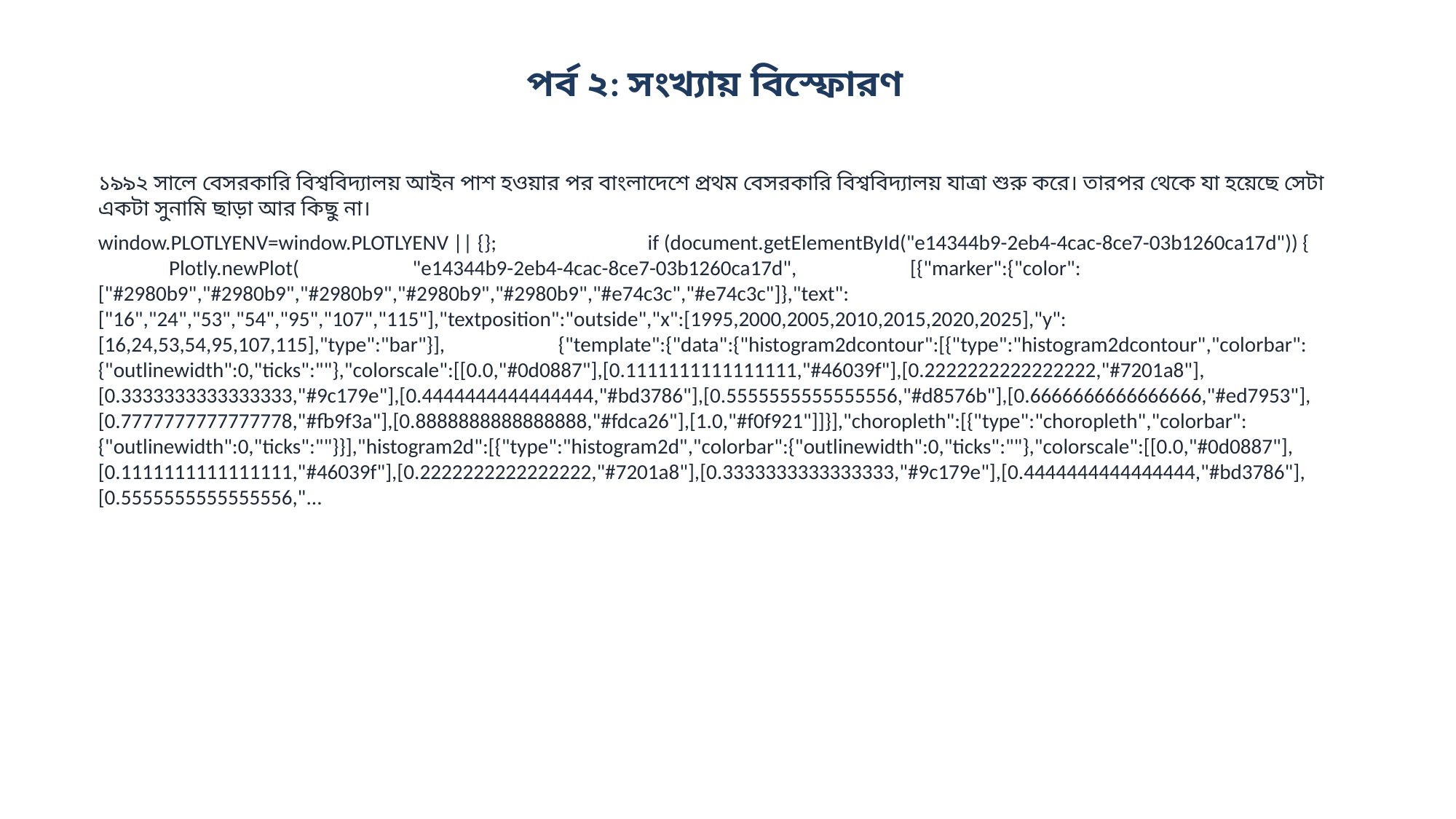

পর্ব ২: সংখ্যায় বিস্ফোরণ
১৯৯২ সালে বেসরকারি বিশ্ববিদ্যালয় আইন পাশ হওয়ার পর বাংলাদেশে প্রথম বেসরকারি বিশ্ববিদ্যালয় যাত্রা শুরু করে। তারপর থেকে যা হয়েছে সেটা একটা সুনামি ছাড়া আর কিছু না।
window.PLOTLYENV=window.PLOTLYENV || {};                                if (document.getElementById("e14344b9-2eb4-4cac-8ce7-03b1260ca17d")) {                    Plotly.newPlot(                        "e14344b9-2eb4-4cac-8ce7-03b1260ca17d",                        [{"marker":{"color":["#2980b9","#2980b9","#2980b9","#2980b9","#2980b9","#e74c3c","#e74c3c"]},"text":["16","24","53","54","95","107","115"],"textposition":"outside","x":[1995,2000,2005,2010,2015,2020,2025],"y":[16,24,53,54,95,107,115],"type":"bar"}],                        {"template":{"data":{"histogram2dcontour":[{"type":"histogram2dcontour","colorbar":{"outlinewidth":0,"ticks":""},"colorscale":[[0.0,"#0d0887"],[0.1111111111111111,"#46039f"],[0.2222222222222222,"#7201a8"],[0.3333333333333333,"#9c179e"],[0.4444444444444444,"#bd3786"],[0.5555555555555556,"#d8576b"],[0.6666666666666666,"#ed7953"],[0.7777777777777778,"#fb9f3a"],[0.8888888888888888,"#fdca26"],[1.0,"#f0f921"]]}],"choropleth":[{"type":"choropleth","colorbar":{"outlinewidth":0,"ticks":""}}],"histogram2d":[{"type":"histogram2d","colorbar":{"outlinewidth":0,"ticks":""},"colorscale":[[0.0,"#0d0887"],[0.1111111111111111,"#46039f"],[0.2222222222222222,"#7201a8"],[0.3333333333333333,"#9c179e"],[0.4444444444444444,"#bd3786"],[0.5555555555555556,"...